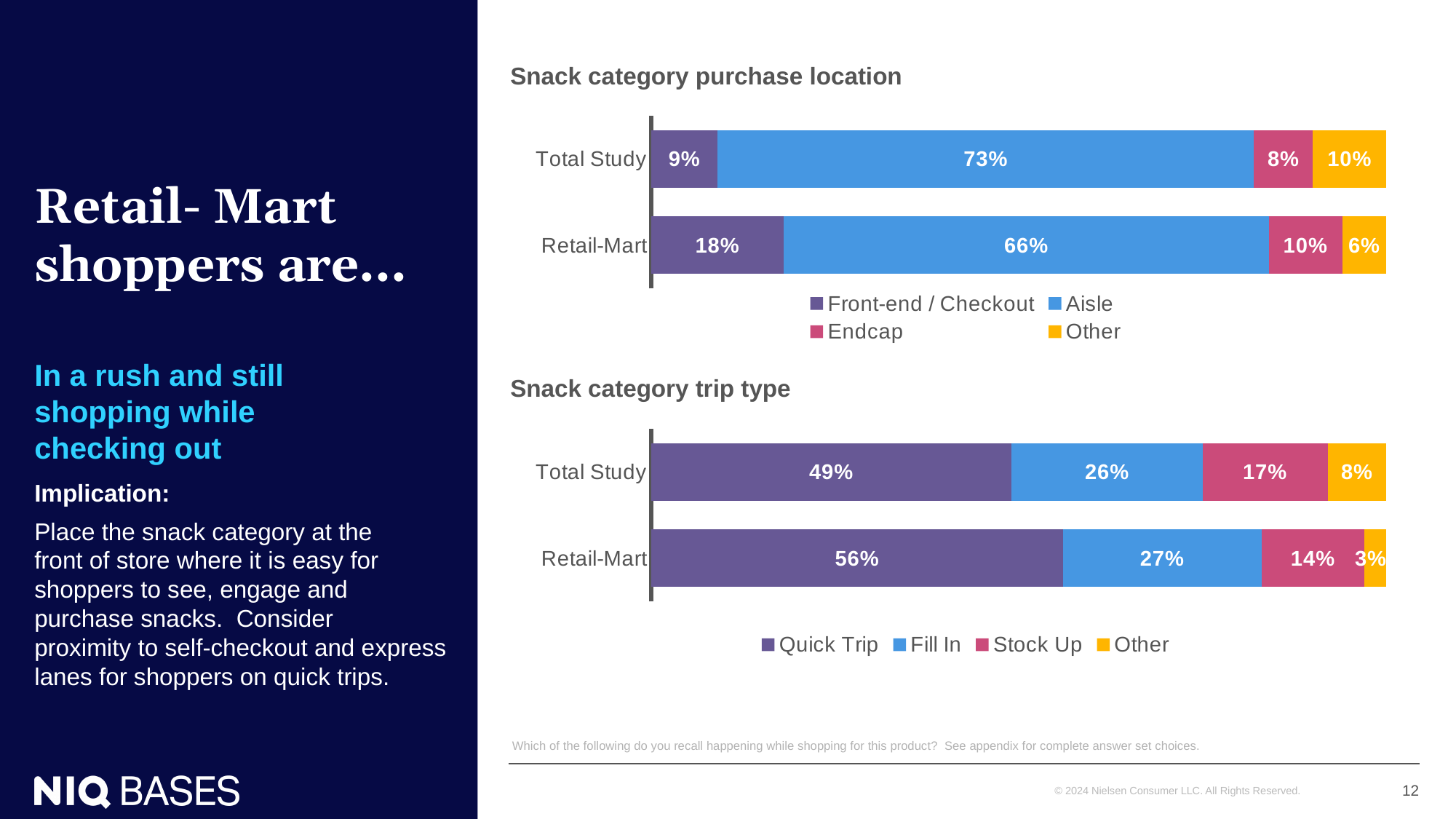

# Retail- Mart shoppers are...
Snack category purchase location

### Chart

| Category | Front-end / Checkout | Aisle | Endcap | Other |
|---|---|---|---|---|
| Retail-Mart | 0.18 | 0.66 | 0.1 | 0.06 |
| Total Study | 0.09 | 0.73 | 0.08 | 0.1 |
In a rush and still shopping while
checking out
Snack category trip type

### Chart

| Category | Quick Trip | Fill In | Stock Up | Other |
|---|---|---|---|---|
| Retail-Mart | 0.56 | 0.27 | 0.14 | 0.03 |
| Total Study | 0.49 | 0.26 | 0.17 | 0.08 |
Implication:
Place the snack category at the front of store where it is easy for shoppers to see, engage and purchase snacks.  Consider proximity to self-checkout and express lanes for shoppers on quick trips.
Which of the following do you recall happening while shopping for this product?  See appendix for complete answer set choices.
12